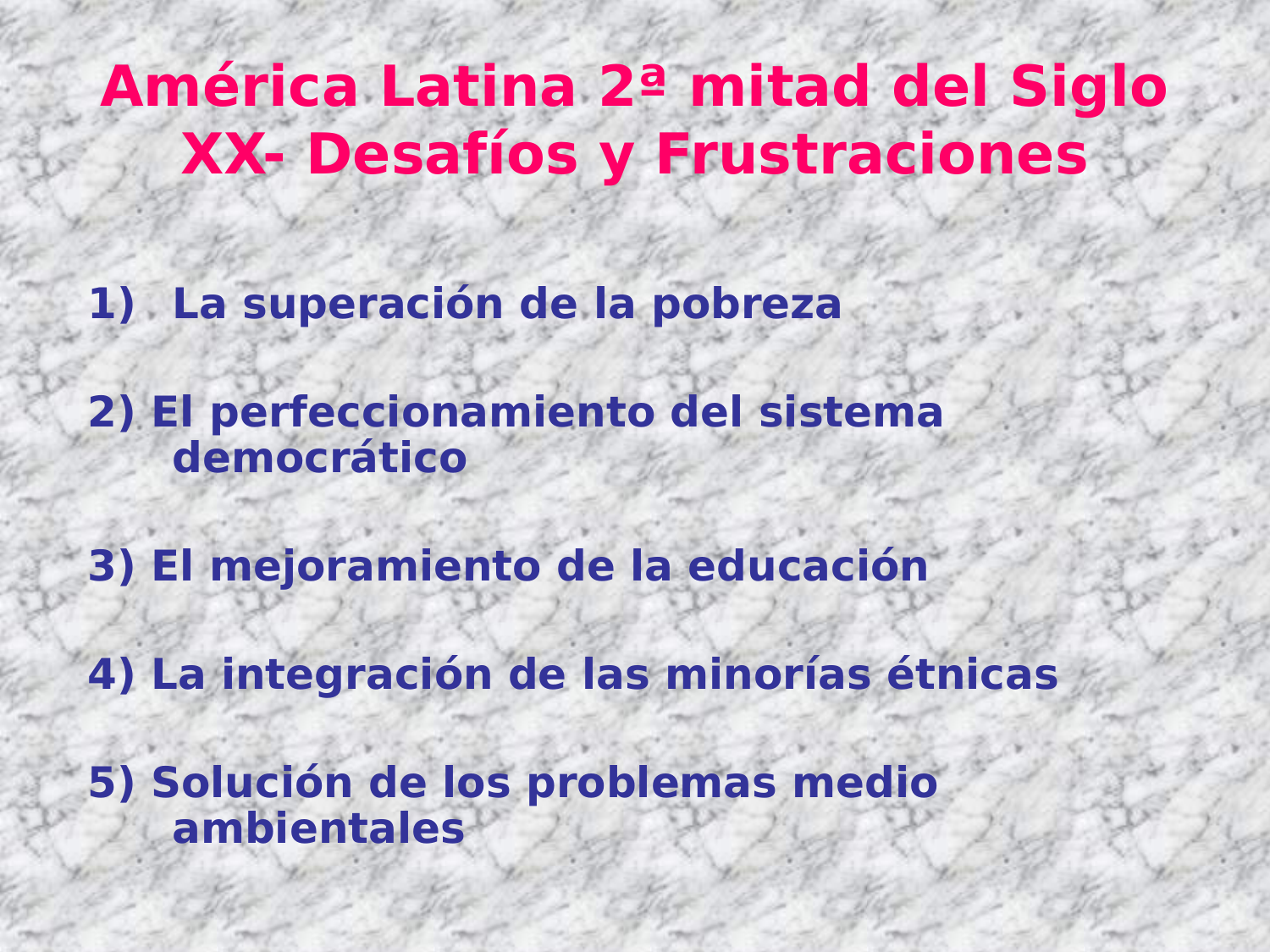

# América Latina 2ª mitad del Siglo XX- Desafíos y Frustraciones
La superación de la pobreza

2) El perfeccionamiento del sistema democrático

3) El mejoramiento de la educación

4) La integración de las minorías étnicas

5) Solución de los problemas medio ambientales